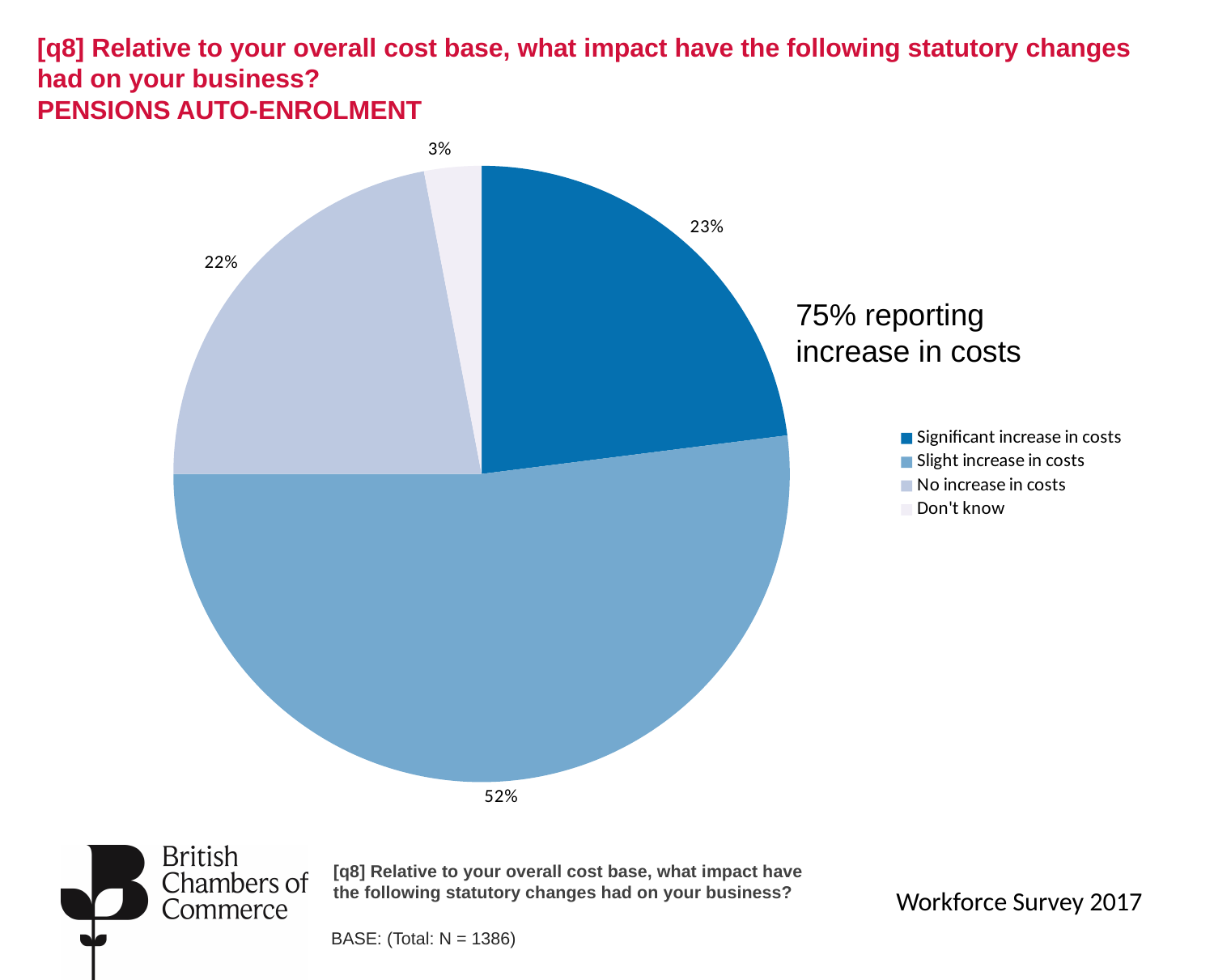

# [q8] Relative to your overall cost base, what impact have the following statutory changes had on your business? PENSIONS AUTO-ENROLMENT

### Chart

| Category | Total |
|---|---|
| Significant increase in costs | 0.23 |
| Slight increase in costs | 0.52 |
| No increase in costs | 0.22 |
| Don't know | 0.03 |
75% reporting increase in costs
[q8] Relative to your overall cost base, what impact have the following statutory changes had on your business?
Workforce Survey 2017
BASE: (Total: N = 1386)